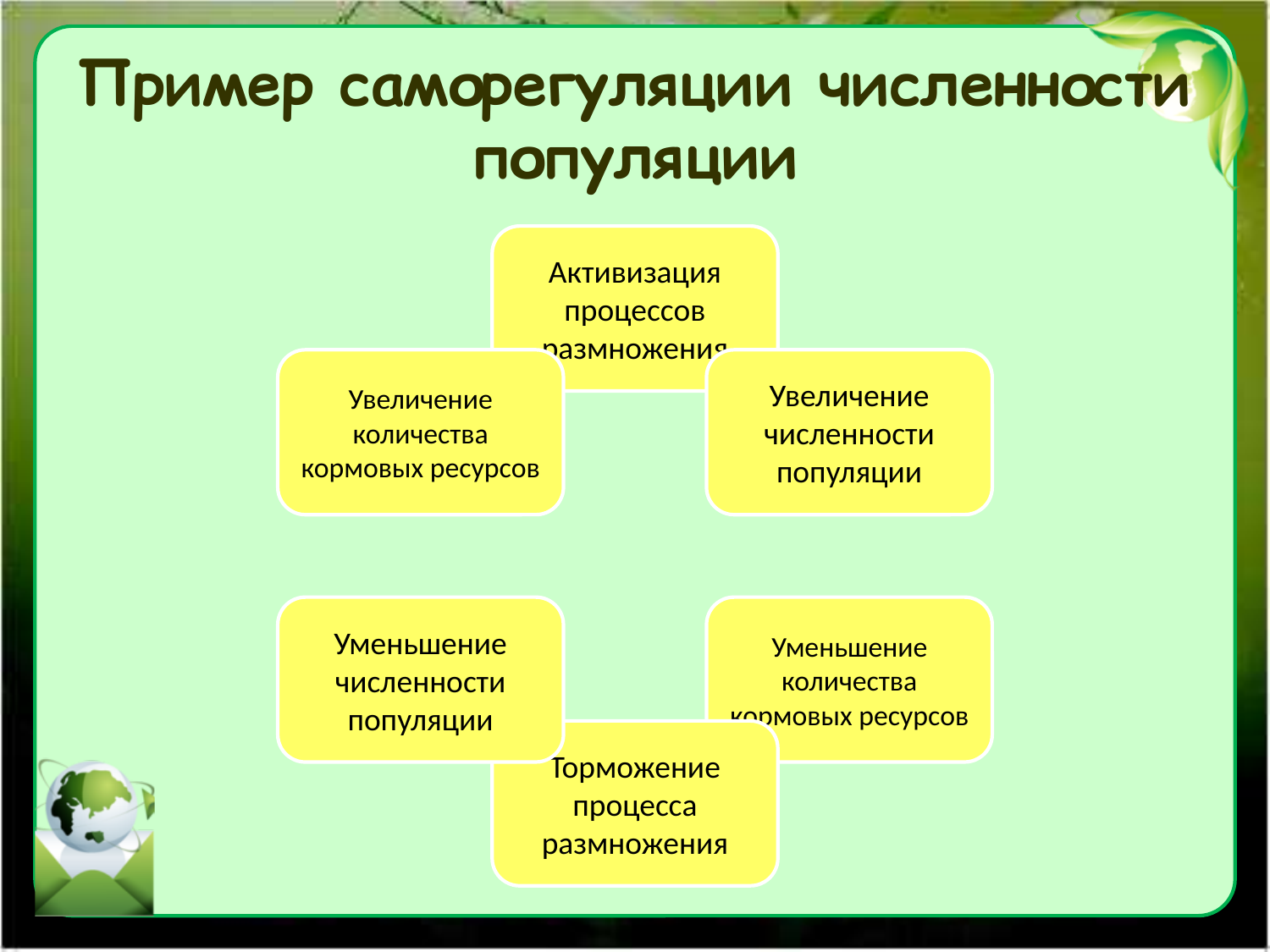

# Пример саморегуляции численности популяции
Активизация процессов размножения
Увеличение численности популяции
Уменьшение количества кормовых ресурсов
Торможение процесса размножения
Уменьшение численности популяции
Увеличение количества кормовых ресурсов